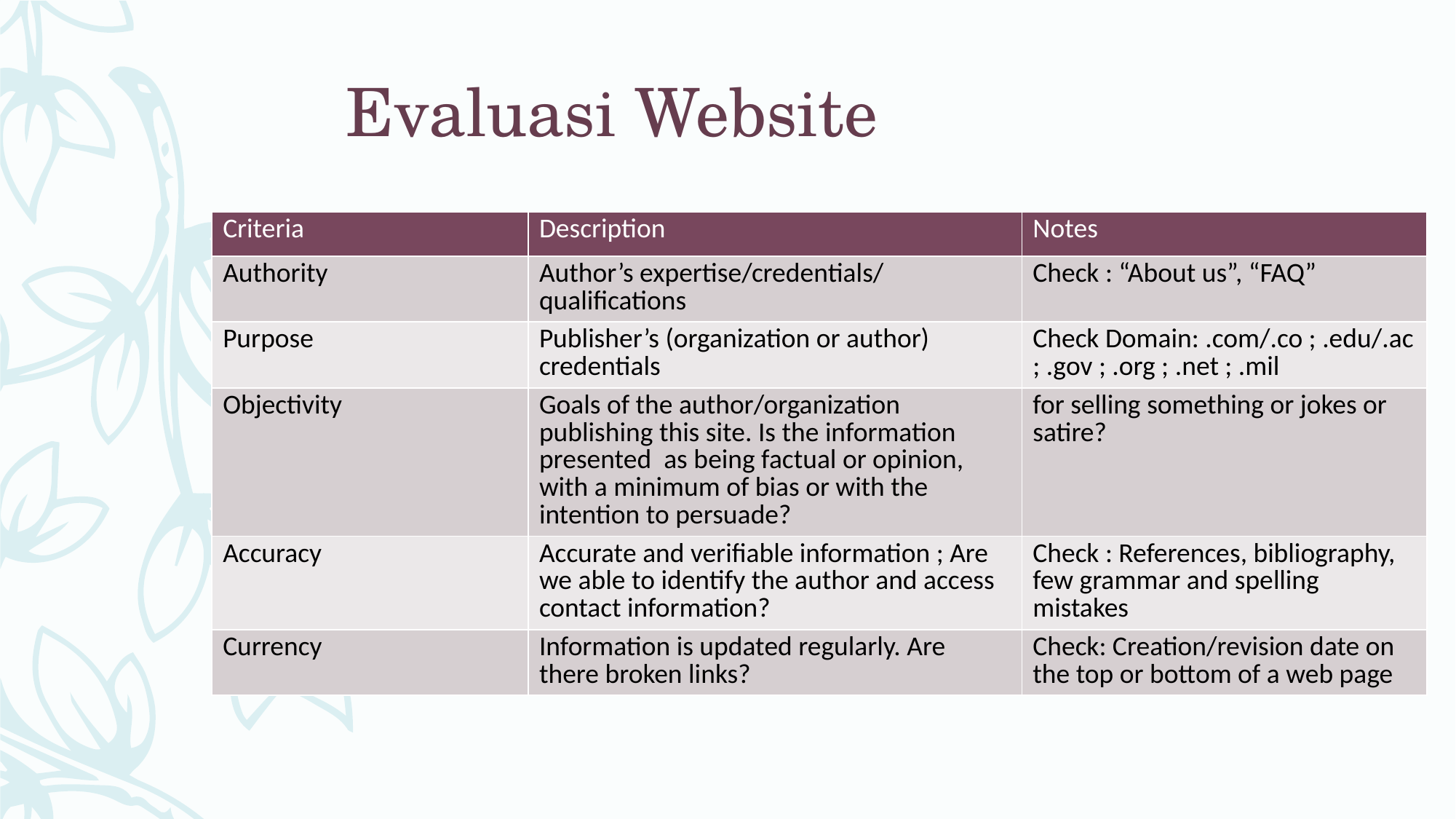

# Evaluasi Website
| Criteria | Description | Notes |
| --- | --- | --- |
| Authority | Author’s expertise/credentials/ qualifications | Check : “About us”, “FAQ” |
| Purpose | Publisher’s (organization or author) credentials | Check Domain: .com/.co ; .edu/.ac ; .gov ; .org ; .net ; .mil |
| Objectivity | Goals of the author/organization publishing this site. Is the information presented as being factual or opinion, with a minimum of bias or with the intention to persuade? | for selling something or jokes or satire? |
| Accuracy | Accurate and verifiable information ; Are we able to identify the author and access contact information? | Check : References, bibliography, few grammar and spelling mistakes |
| Currency | Information is updated regularly. Are there broken links? | Check: Creation/revision date on the top or bottom of a web page |